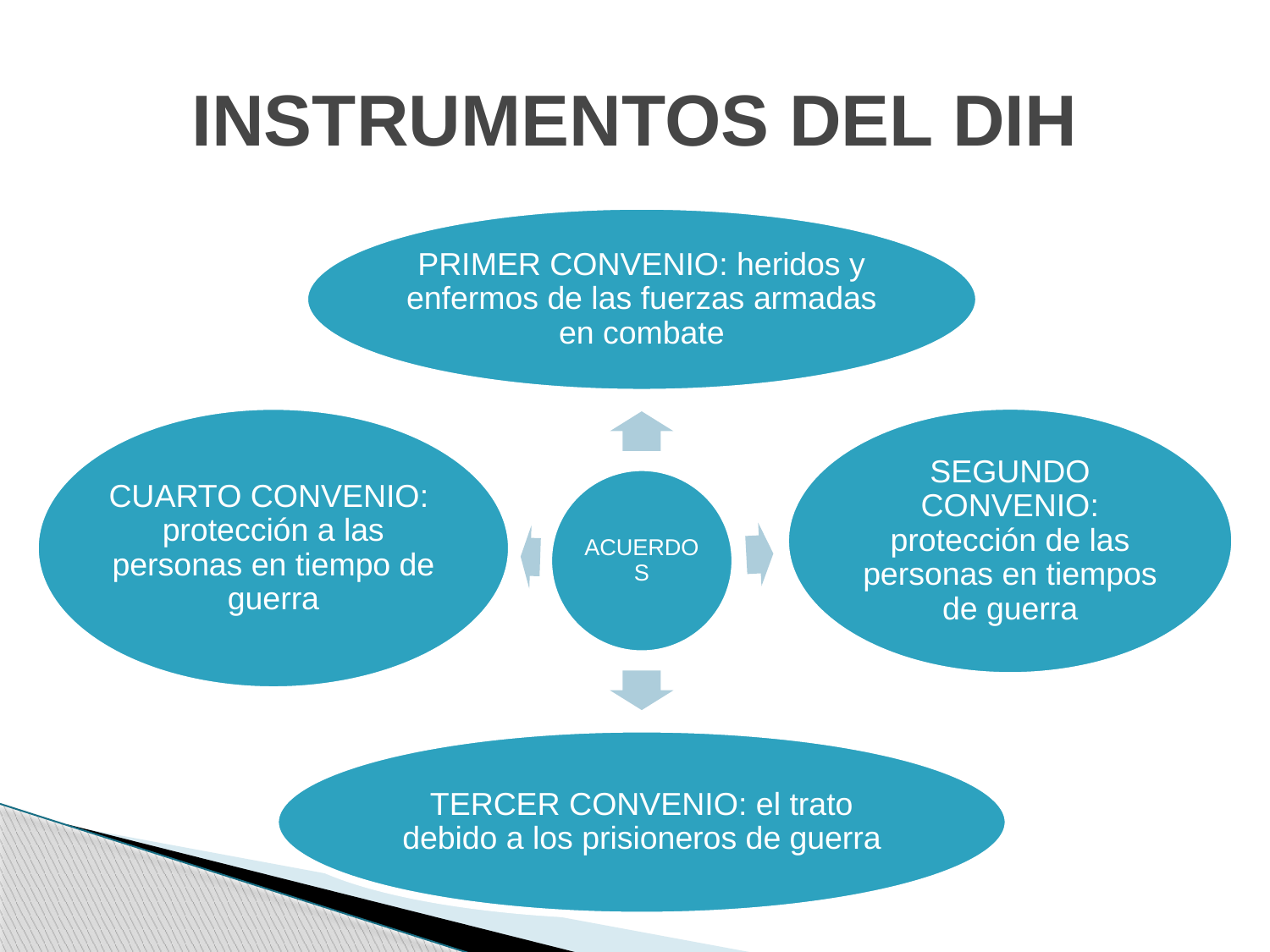

# INSTRUMENTOS DEL DIH
ACUERDOS

PRIMER CONVENIO: heridos y enfermos de las fuerzas armadas en combate

SEGUNDO CONVENIO: protección de las personas en tiempos de guerra

TERCER CONVENIO: el trato debido a los prisioneros de guerra

CUARTO CONVENIO:  protección a las personas en tiempo de guerra